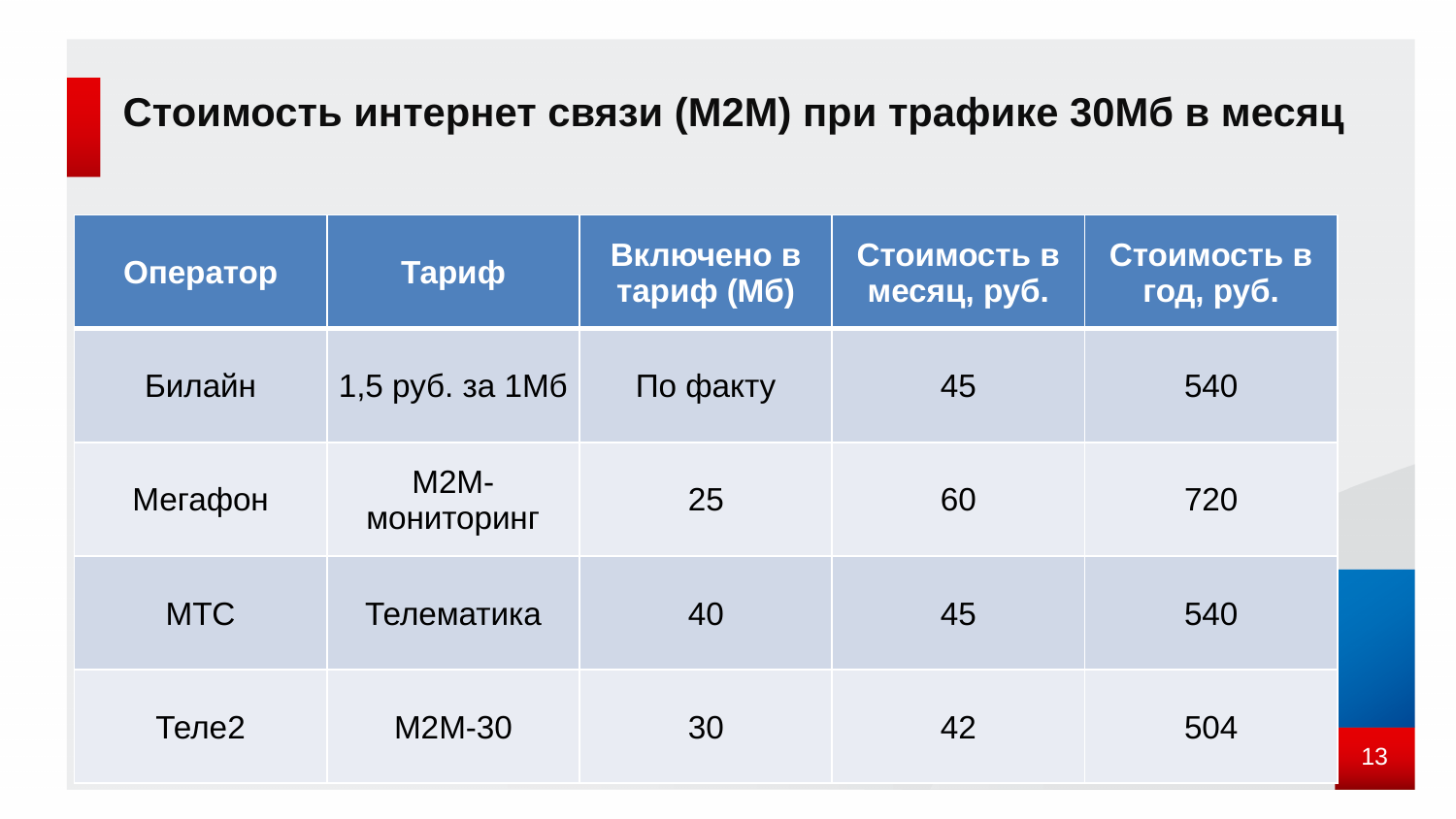

# Стоимость интернет связи (М2М) при трафике 30Мб в месяц
| Оператор | Тариф | Включено в тариф (Мб) | Стоимость в месяц, руб. | Стоимость в год, руб. |
| --- | --- | --- | --- | --- |
| Билайн | 1,5 руб. за 1Мб | По факту | 45 | 540 |
| Мегафон | М2М-мониторинг | 25 | 60 | 720 |
| МТС | Телематика | 40 | 45 | 540 |
| Теле2 | М2М-30 | 30 | 42 | 504 |
13